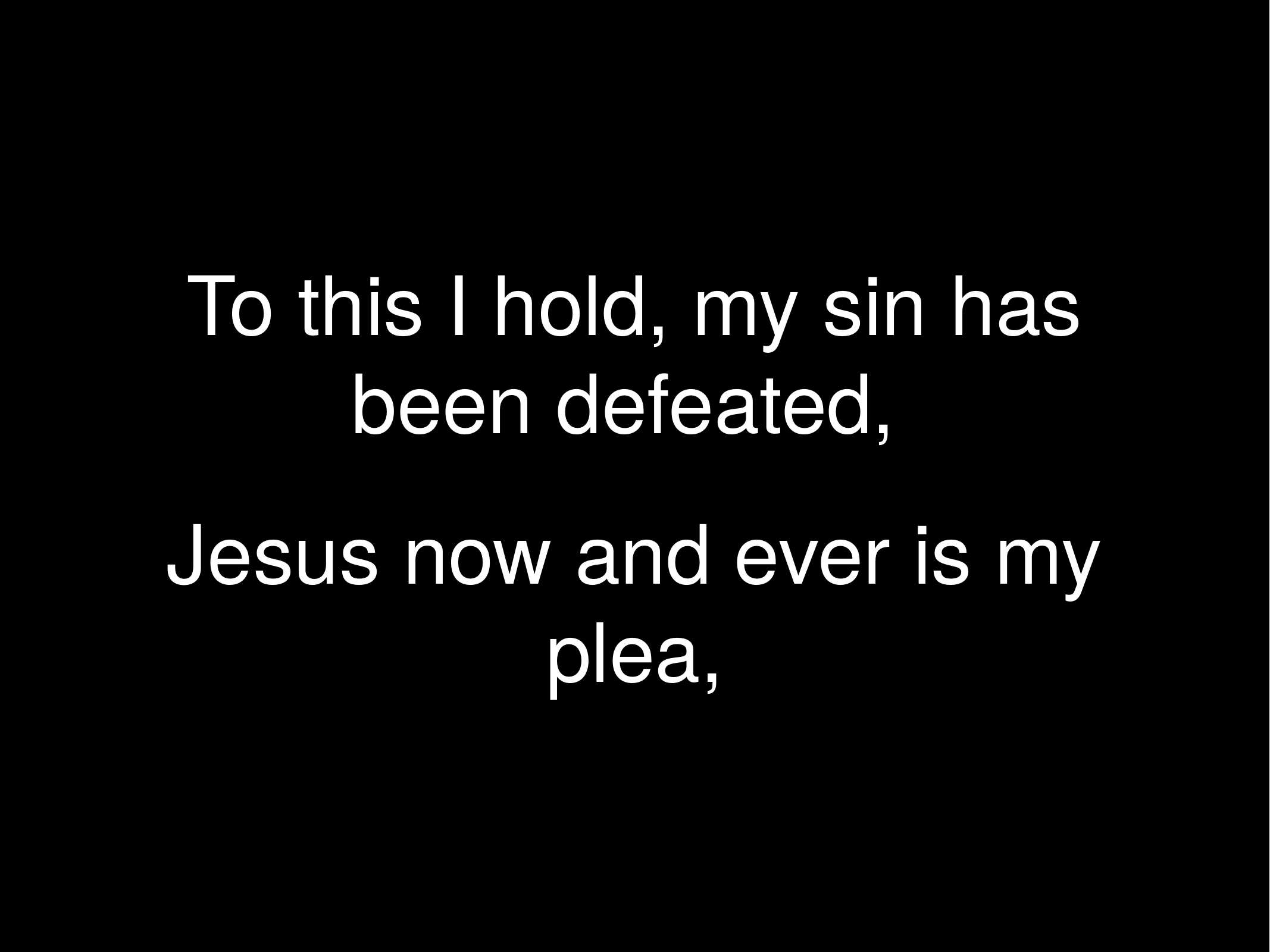

To this I hold, my sin has been defeated,
Jesus now and ever is my plea,